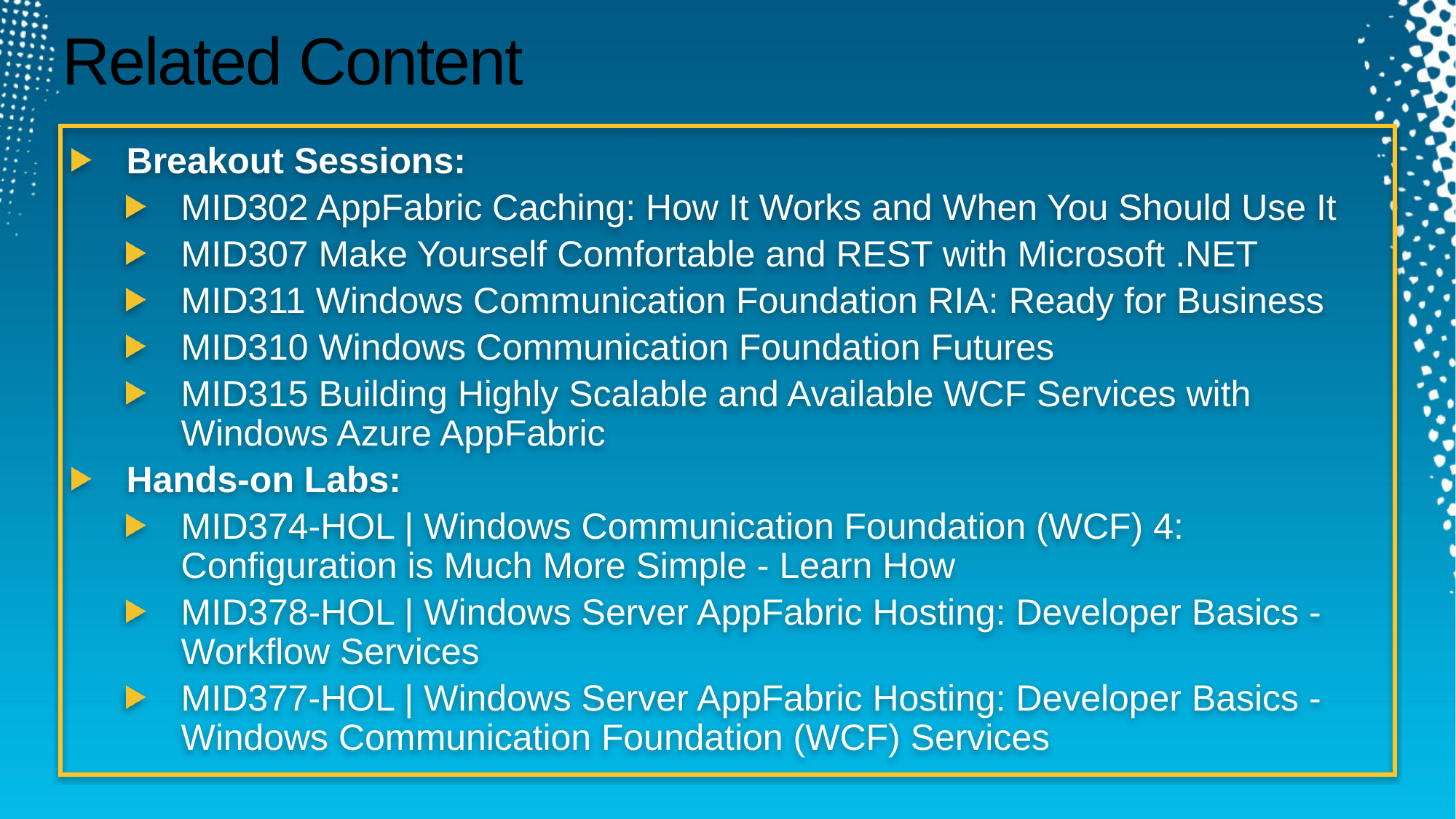

# Related Content
Breakout Sessions:
MID302 AppFabric Caching: How It Works and When You Should Use It
MID307 Make Yourself Comfortable and REST with Microsoft .NET
MID311 Windows Communication Foundation RIA: Ready for Business
MID310 Windows Communication Foundation Futures
MID315 Building Highly Scalable and Available WCF Services with Windows Azure AppFabric
Hands-on Labs:
MID374-HOL | Windows Communication Foundation (WCF) 4: Configuration is Much More Simple - Learn How
MID378-HOL | Windows Server AppFabric Hosting: Developer Basics - Workflow Services
MID377-HOL | Windows Server AppFabric Hosting: Developer Basics - Windows Communication Foundation (WCF) Services